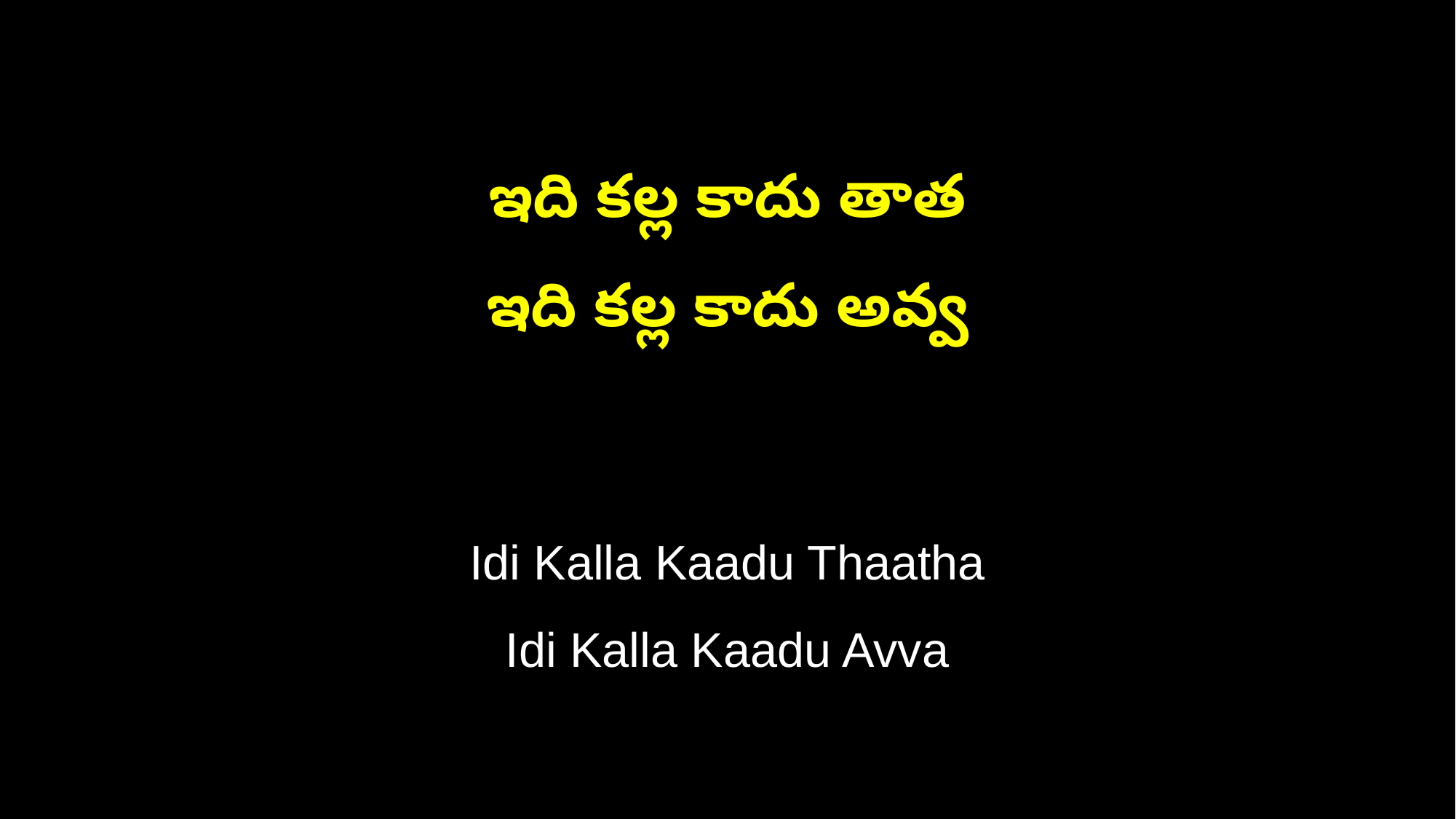

ఇది కల్ల కాదు తాత
ఇది కల్ల కాదు అవ్వ
Idi Kalla Kaadu Thaatha
Idi Kalla Kaadu Avva